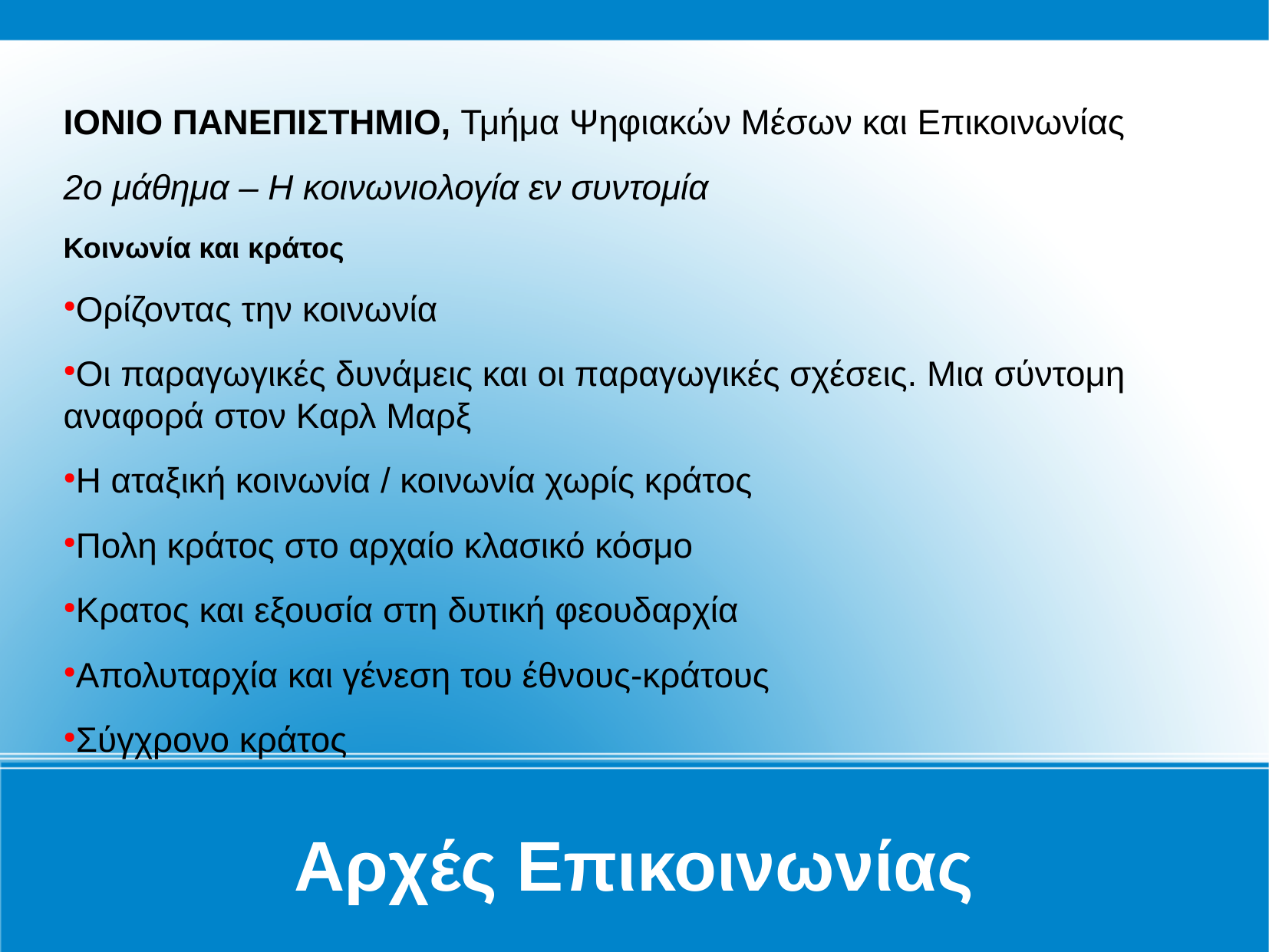

Αρχές Επικοινωνίας
ΙΟΝΙΟ ΠΑΝΕΠΙΣΤΗΜΙΟ, Τμήμα Ψηφιακών Μέσων και Επικοινωνίας
2ο μάθημα – Η κοινωνιολογία εν συντομία
Κοινωνία και κράτος
Ορίζοντας την κοινωνία
Οι παραγωγικές δυνάμεις και οι παραγωγικές σχέσεις. Μια σύντομη αναφορά στον Καρλ Μαρξ
Η αταξική κοινωνία / κοινωνία χωρίς κράτος
Πολη κράτος στο αρχαίο κλασικό κόσμο
Κρατος και εξουσία στη δυτική φεουδαρχία
Απολυταρχία και γένεση του έθνους-κράτους
Σύγχρονο κράτος